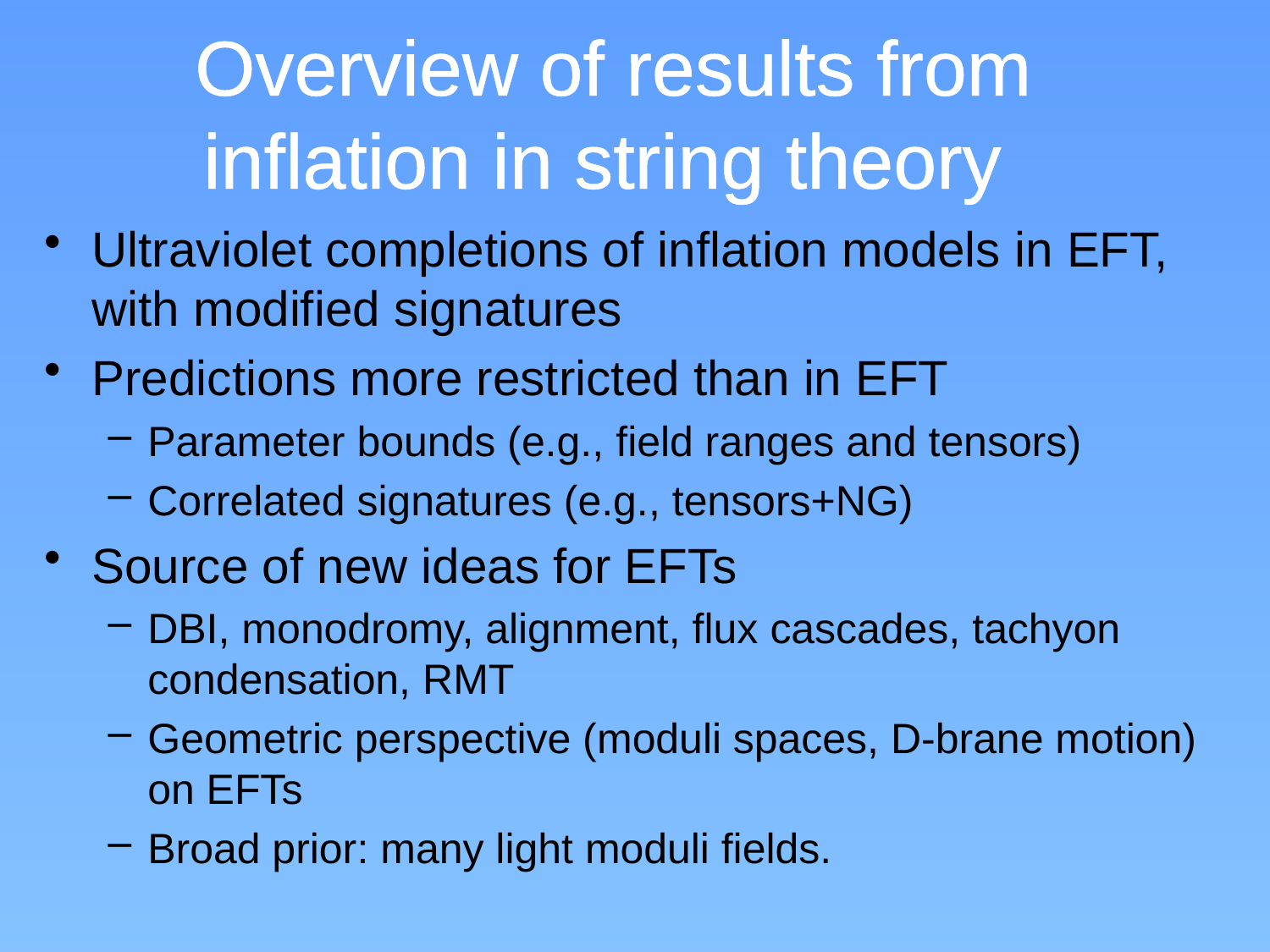

# Overview of results from inflation in string theory
Ultraviolet completions of inflation models in EFT, with modified signatures
Predictions more restricted than in EFT
Parameter bounds (e.g., field ranges and tensors)
Correlated signatures (e.g., tensors+NG)
Source of new ideas for EFTs
DBI, monodromy, alignment, flux cascades, tachyon condensation, RMT
Geometric perspective (moduli spaces, D-brane motion) on EFTs
Broad prior: many light moduli fields.